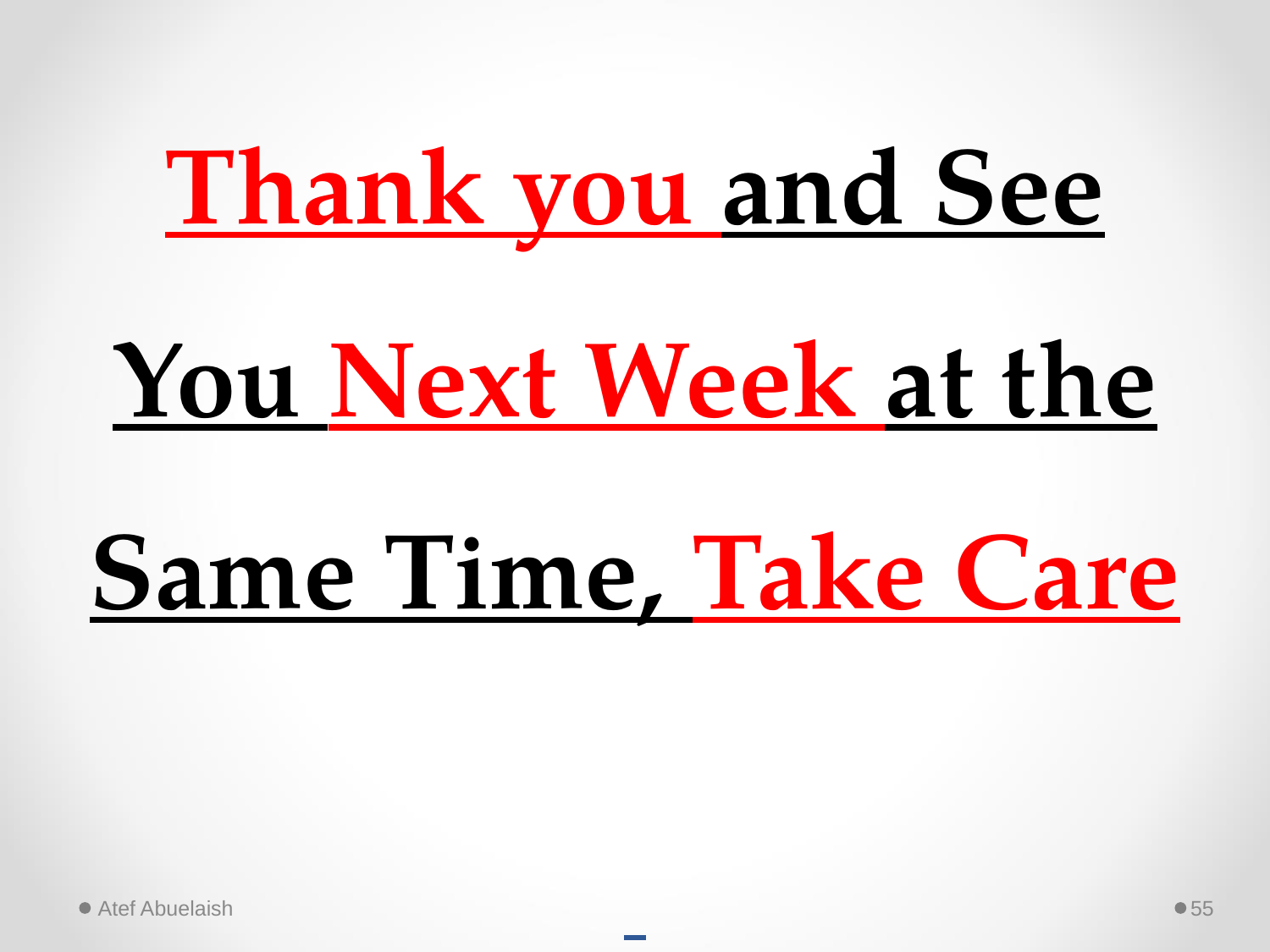

# Thank you and See You Next Week at the Same Time, Take Care
Atef Abuelaish
55